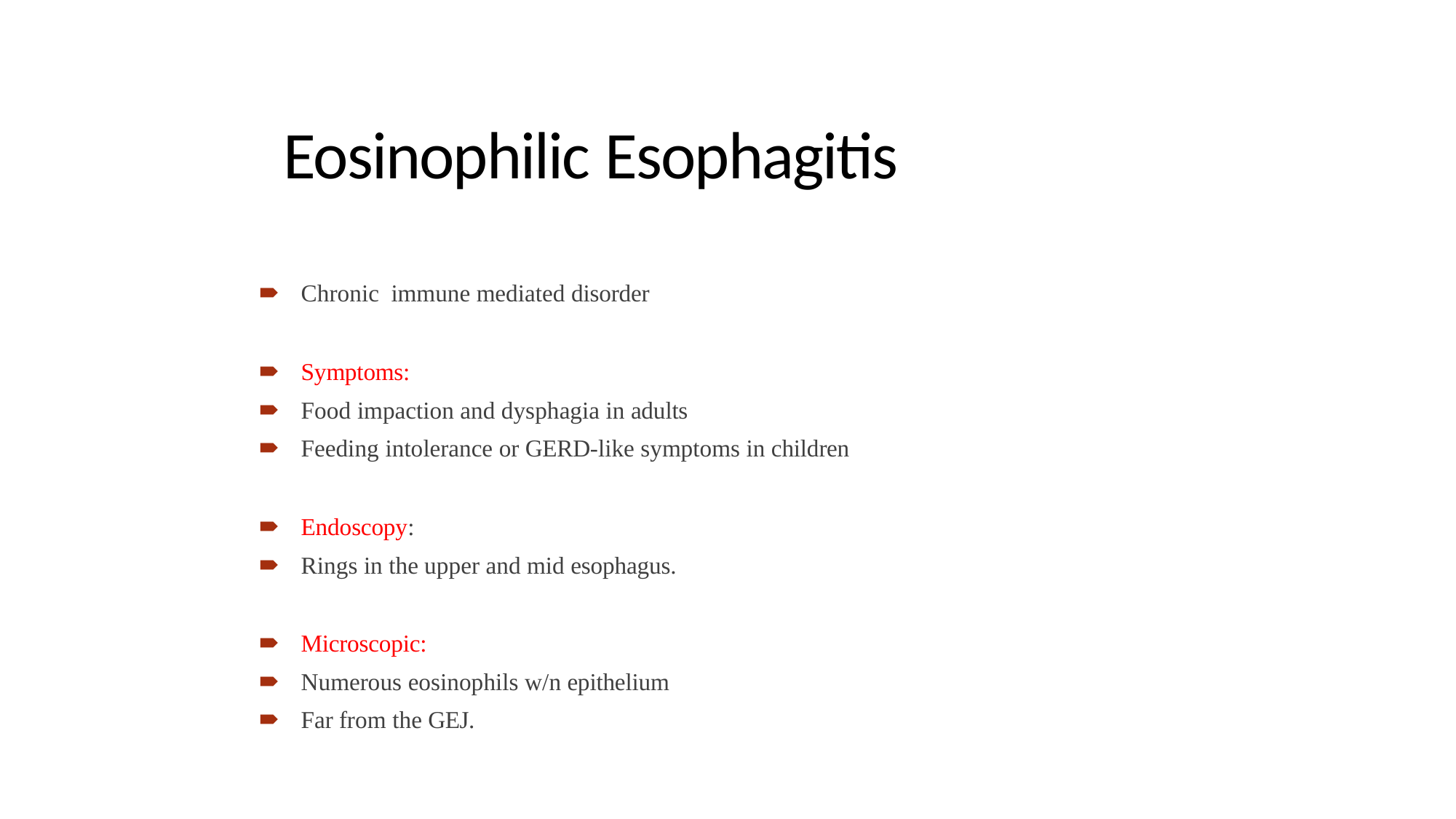

# Eosinophilic Esophagitis
🠶	Chronic immune mediated disorder

🠶	Symptoms:
🠶	Food impaction and dysphagia in adults
🠶	Feeding intolerance or GERD-like symptoms in children

🠶	Endoscopy:
🠶	Rings in the upper and mid esophagus.

🠶	Microscopic:
🠶	Numerous eosinophils w/n epithelium
🠶	Far from the GEJ.